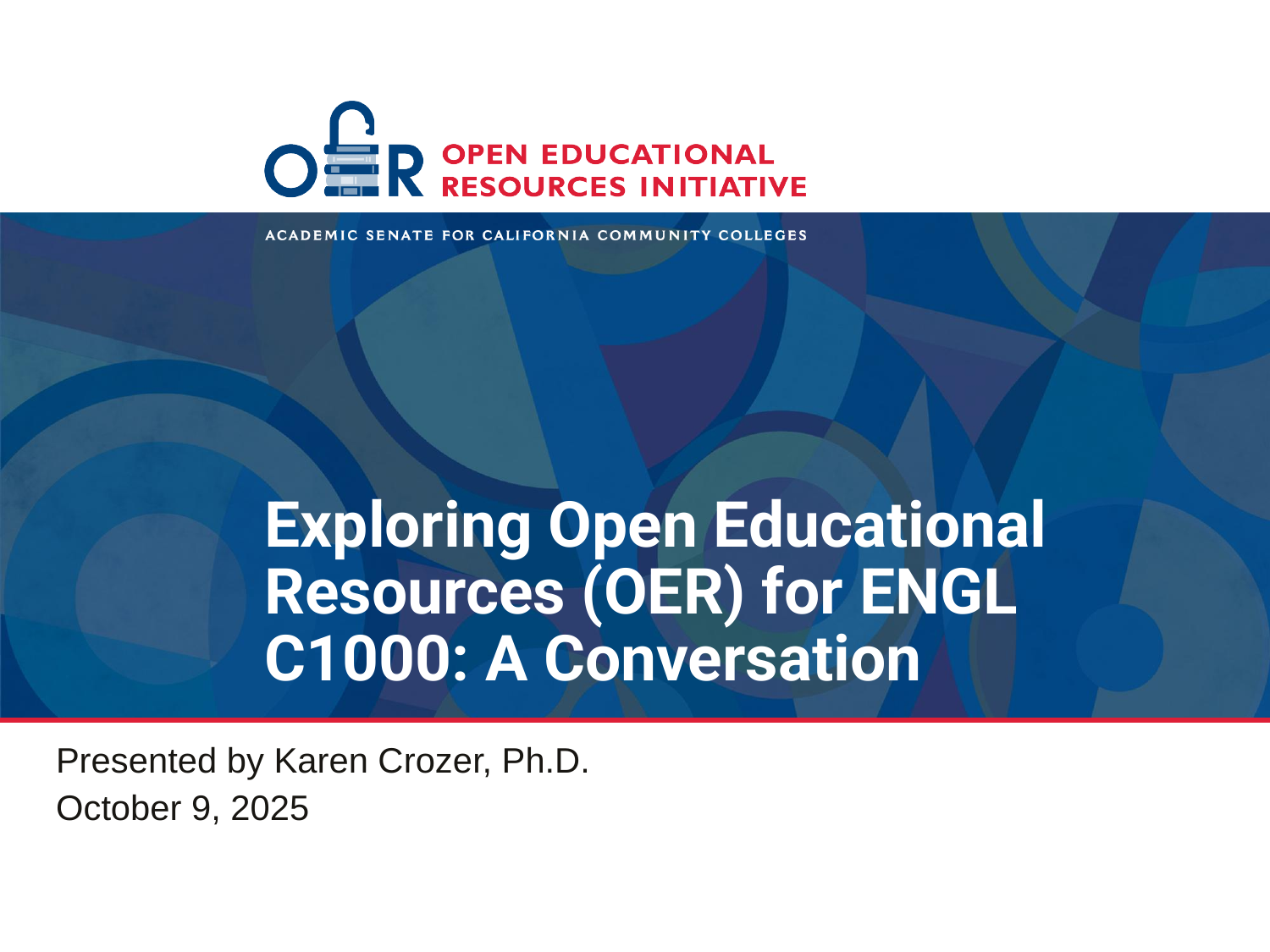

# Exploring Open Educational Resources (OER) for ENGL C1000: A Conversation
Presented by Karen Crozer, Ph.D.
October 9, 2025